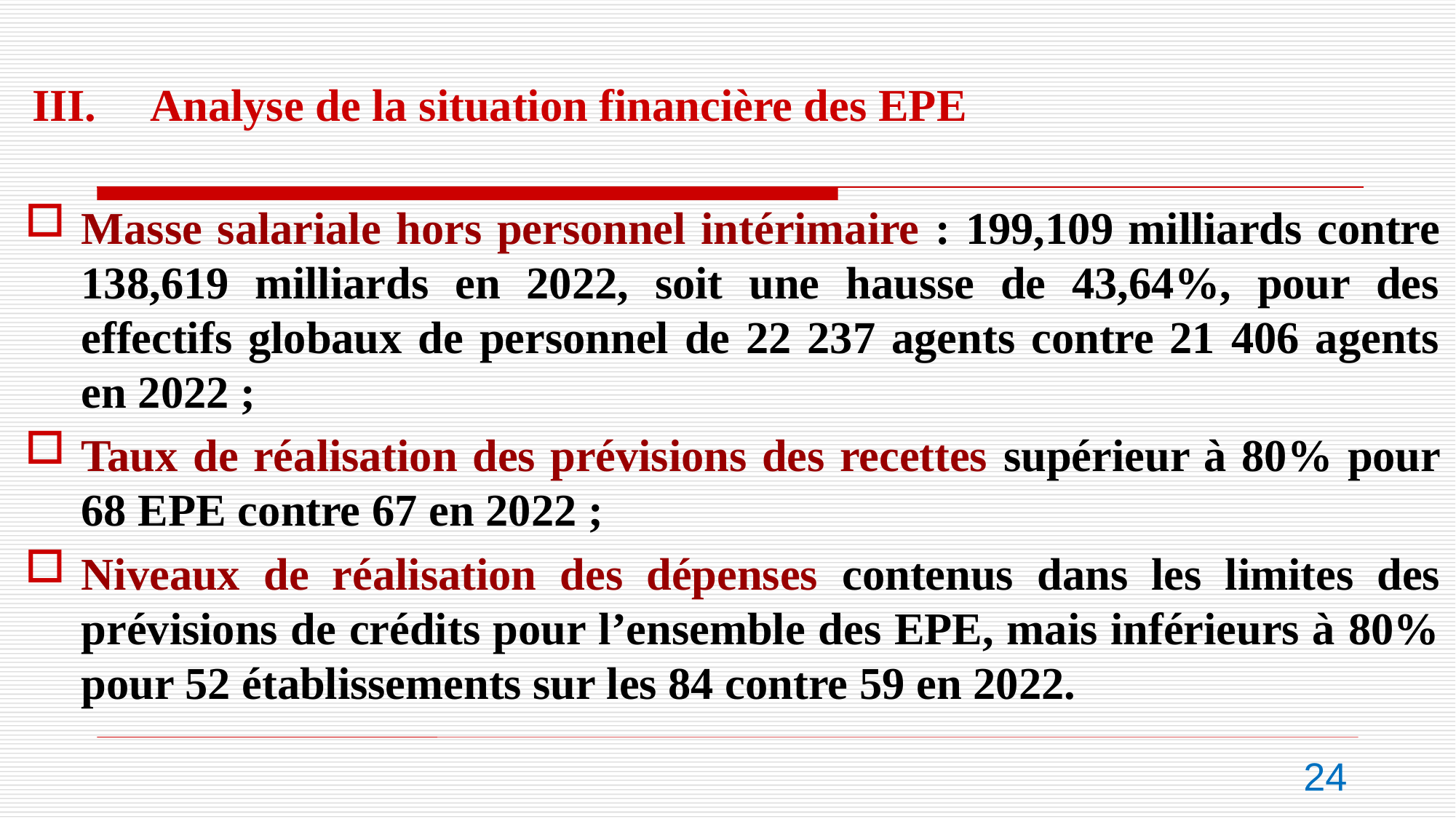

III.	 Analyse de la situation financière des EPE
Masse salariale hors personnel intérimaire : 199,109 milliards contre 138,619 milliards en 2022, soit une hausse de 43,64%, pour des effectifs globaux de personnel de 22 237 agents contre 21 406 agents en 2022 ;
Taux de réalisation des prévisions des recettes supérieur à 80% pour 68 EPE contre 67 en 2022 ;
Niveaux de réalisation des dépenses contenus dans les limites des prévisions de crédits pour l’ensemble des EPE, mais inférieurs à 80% pour 52 établissements sur les 84 contre 59 en 2022.
24